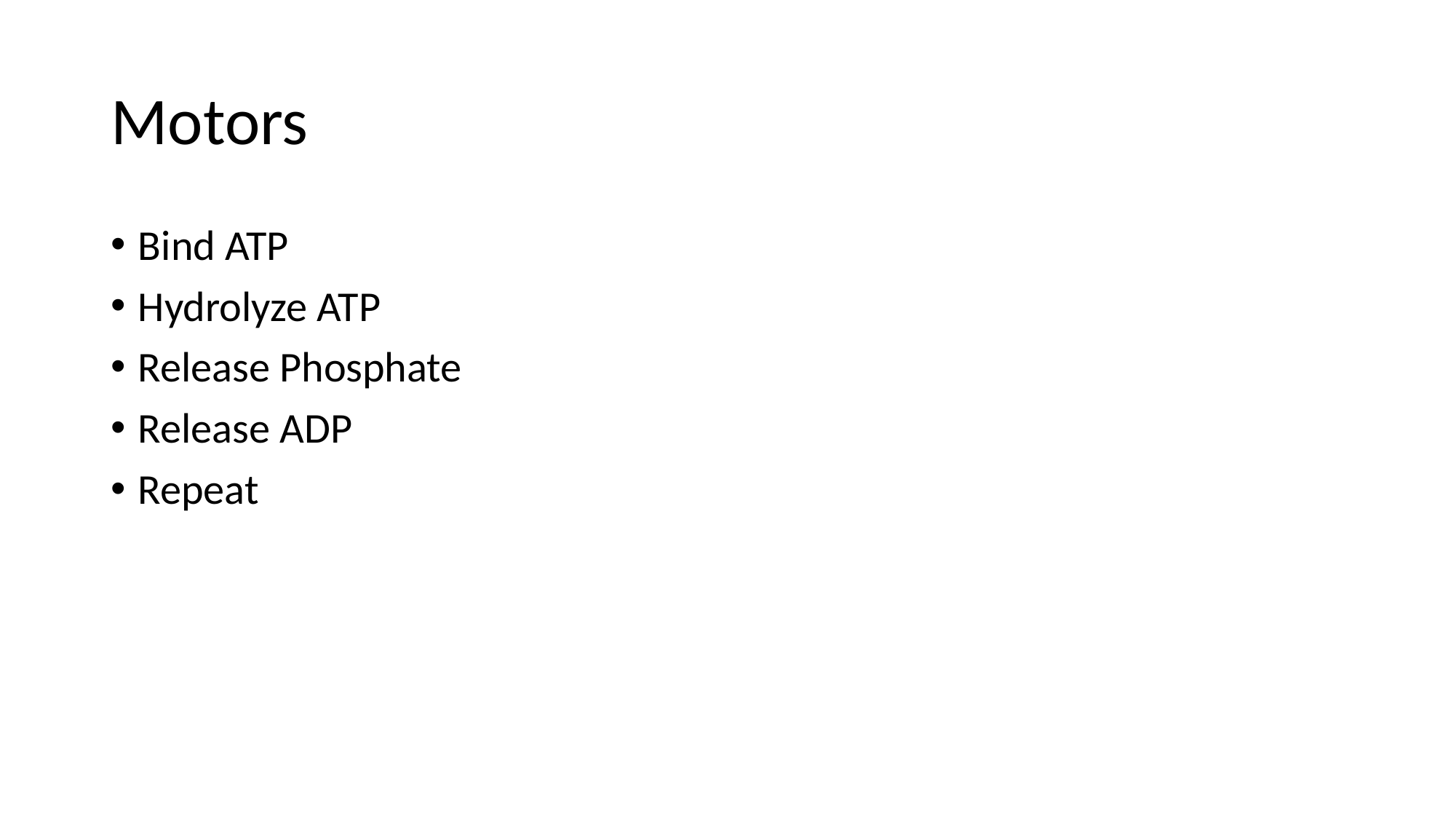

# Motors
Bind ATP
Hydrolyze ATP
Release Phosphate
Release ADP
Repeat